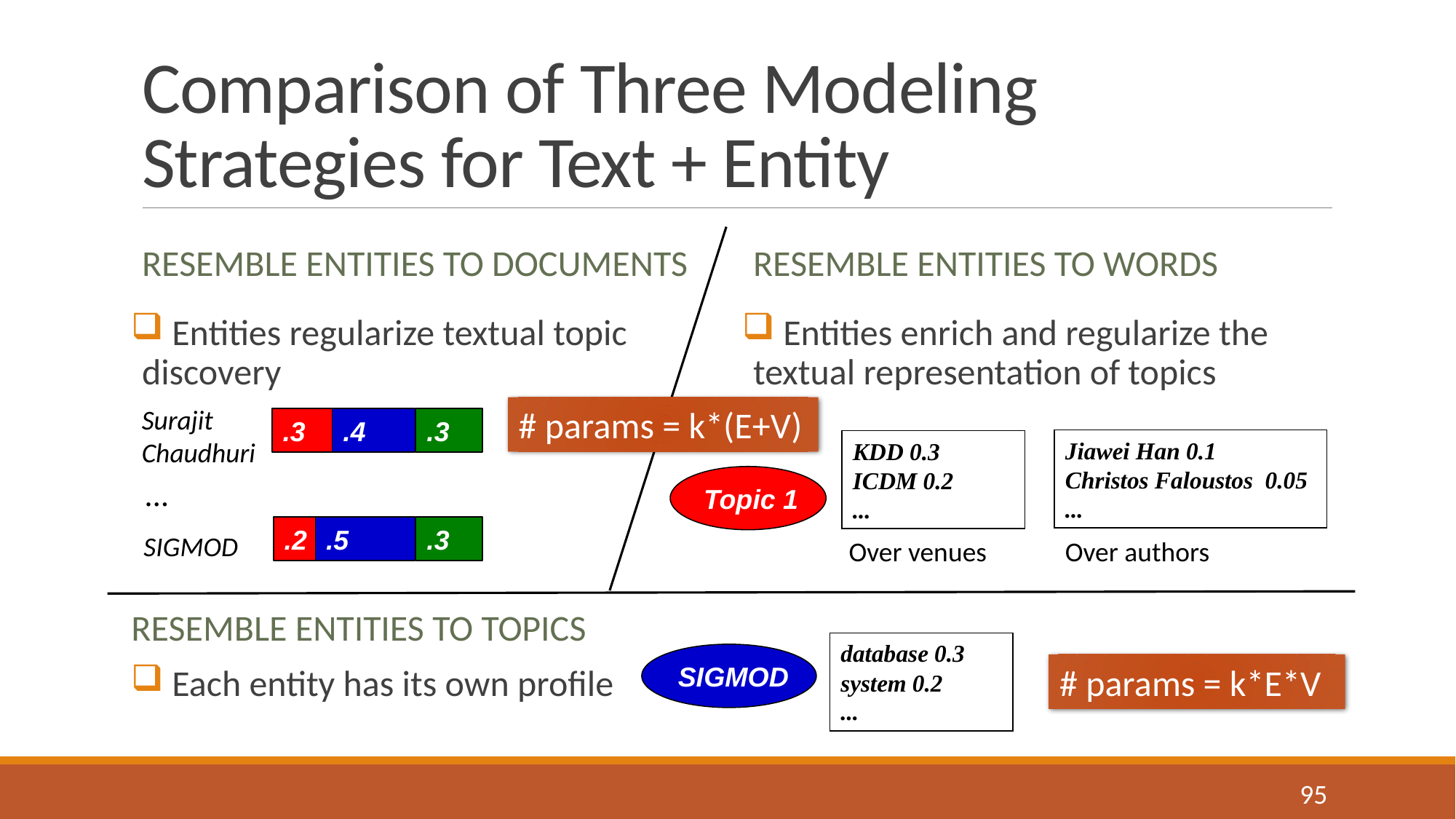

# Comparison of Three Modeling Strategies for Text + Entity
Resemble Entities to documents
Resemble entities to words
 Entities regularize textual topic discovery
 Entities enrich and regularize the textual representation of topics
Surajit Chaudhuri
# params = k*(E+V)
.4
.3
.3
Jiawei Han 0.1
Christos Faloustos  0.05
...
KDD 0.3
ICDM 0.2
...
Topic 1
…
.2
.5
.3
SIGMOD
Over venues
Over authors
Resemble entities to topics
database 0.3
system 0.2
...
SIGMOD
# params = k*E*V
 Each entity has its own profile
95